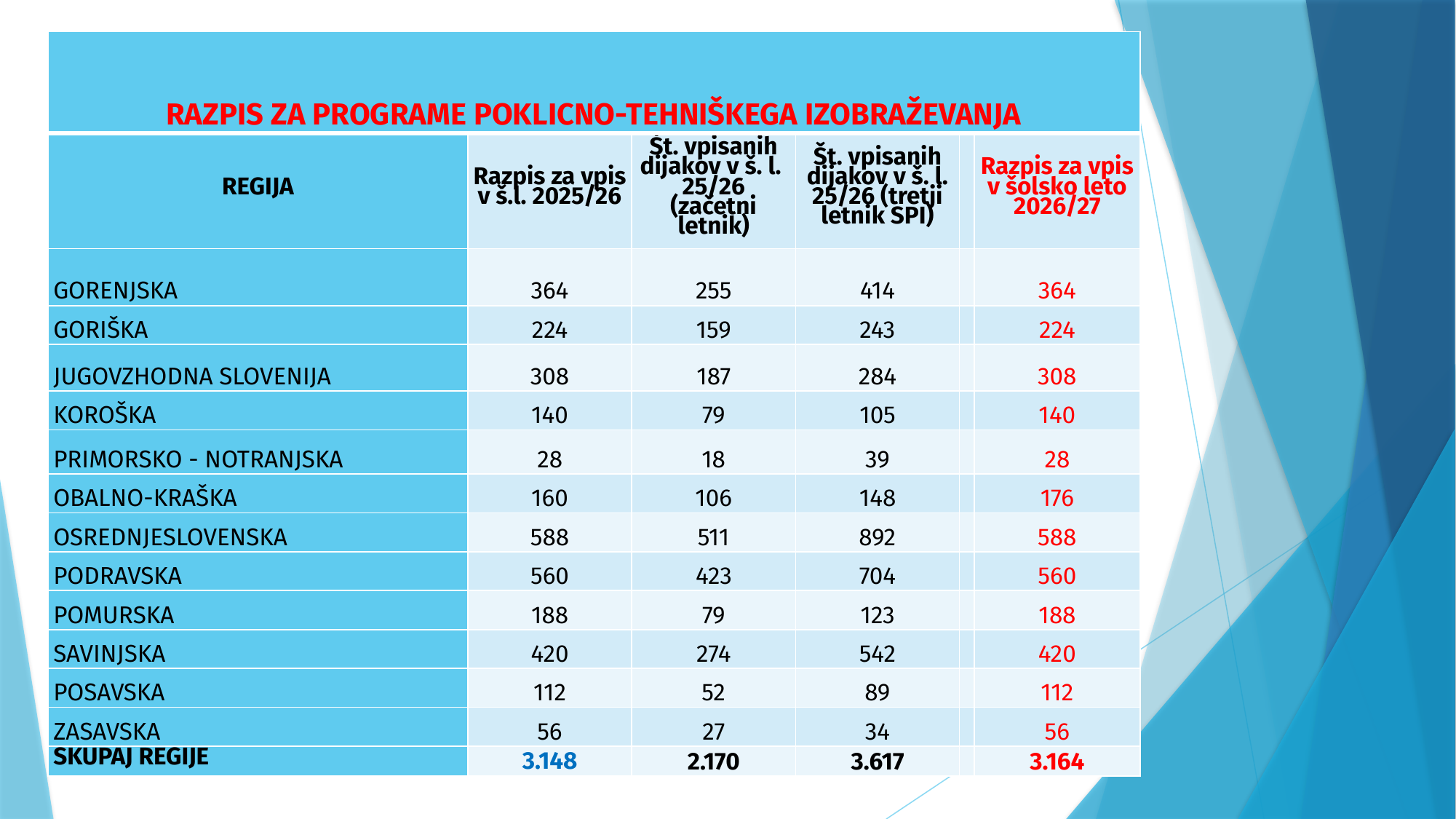

| RAZPIS ZA PROGRAME POKLICNO-TEHNIŠKEGA IZOBRAŽEVANJA |  |  |  |  |  |
| --- | --- | --- | --- | --- | --- |
| REGIJA | Razpis za vpis v š.l. 2025/26 | Št. vpisanih dijakov v š. l. 25/26 (začetni letnik) | Št. vpisanih dijakov v š. l. 25/26 (tretji letnik SPI) |  | Razpis za vpis v šolsko leto 2026/27 |
| GORENJSKA | 364 | 255 | 414 |  | 364 |
| GORIŠKA | 224 | 159 | 243 |  | 224 |
| JUGOVZHODNA SLOVENIJA | 308 | 187 | 284 |  | 308 |
| KOROŠKA | 140 | 79 | 105 |  | 140 |
| PRIMORSKO - NOTRANJSKA | 28 | 18 | 39 |  | 28 |
| OBALNO-KRAŠKA | 160 | 106 | 148 |  | 176 |
| OSREDNJESLOVENSKA | 588 | 511 | 892 |  | 588 |
| PODRAVSKA | 560 | 423 | 704 |  | 560 |
| POMURSKA | 188 | 79 | 123 |  | 188 |
| SAVINJSKA | 420 | 274 | 542 |  | 420 |
| POSAVSKA | 112 | 52 | 89 |  | 112 |
| ZASAVSKA | 56 | 27 | 34 |  | 56 |
| SKUPAJ REGIJE | 3.148 | 2.170 | 3.617 |  | 3.164 |